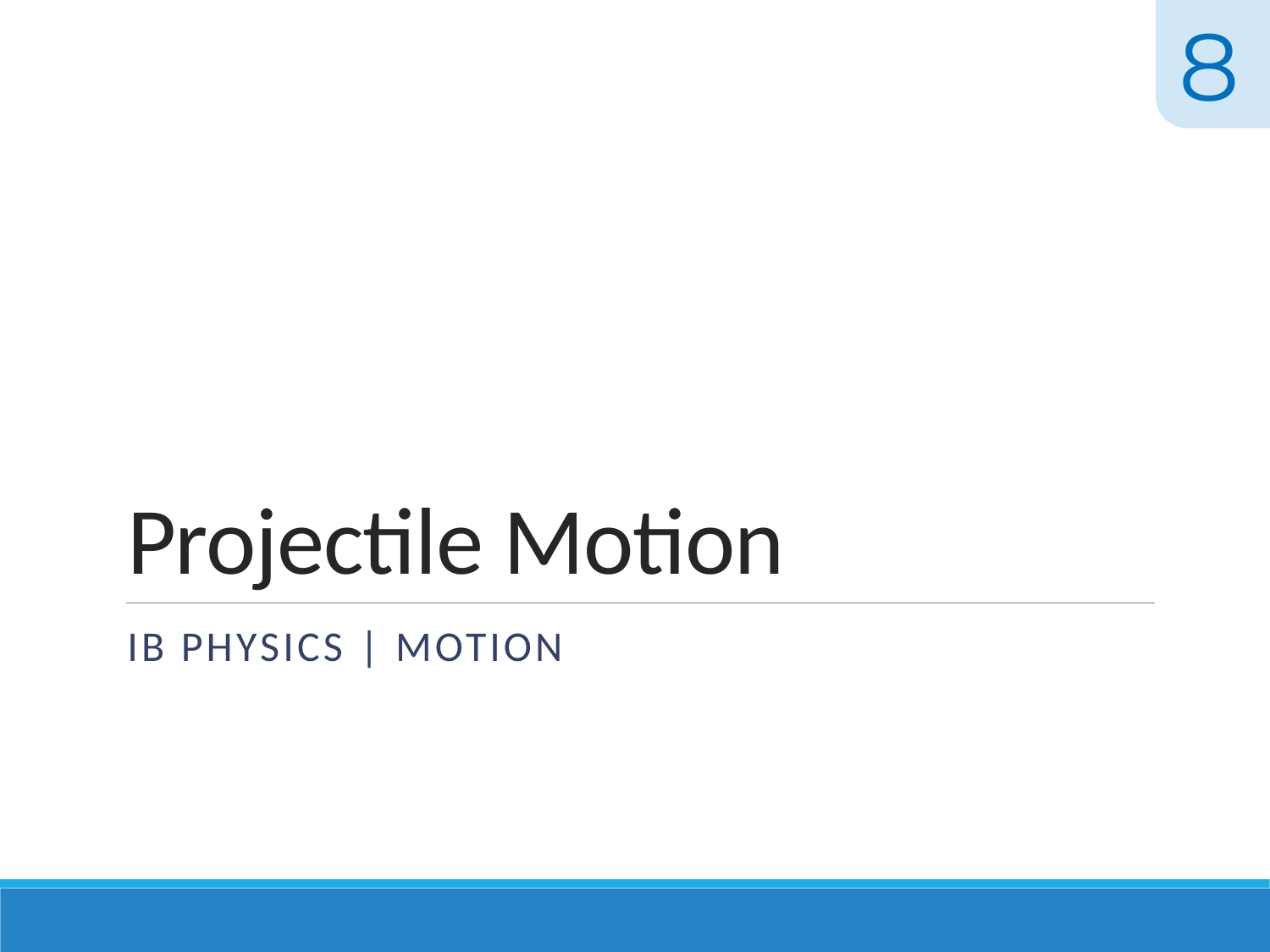

8
# Projectile Motion
IB Physics | Motion